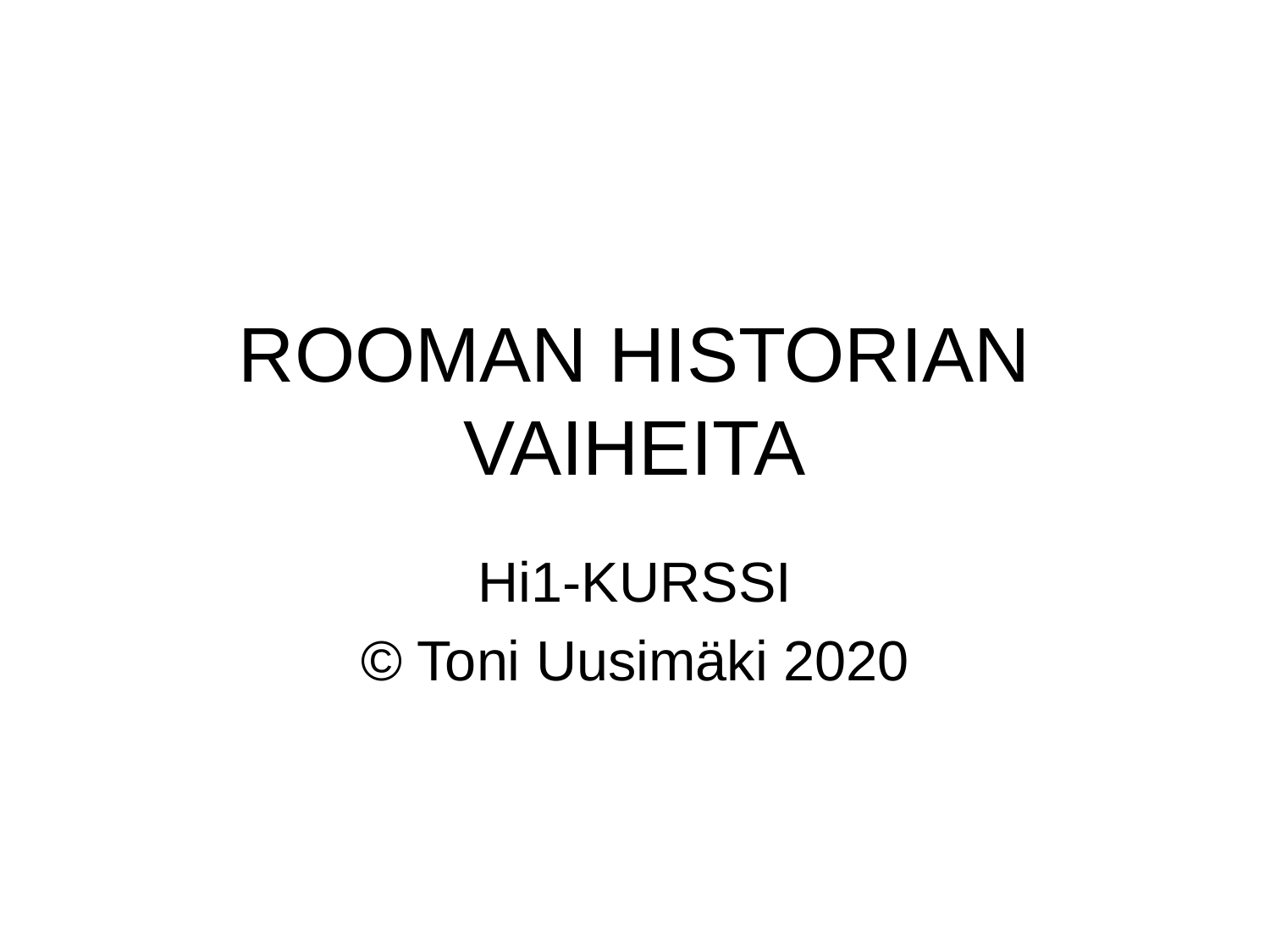

# ROOMAN HISTORIAN VAIHEITA
Hi1-KURSSI
© Toni Uusimäki 2020